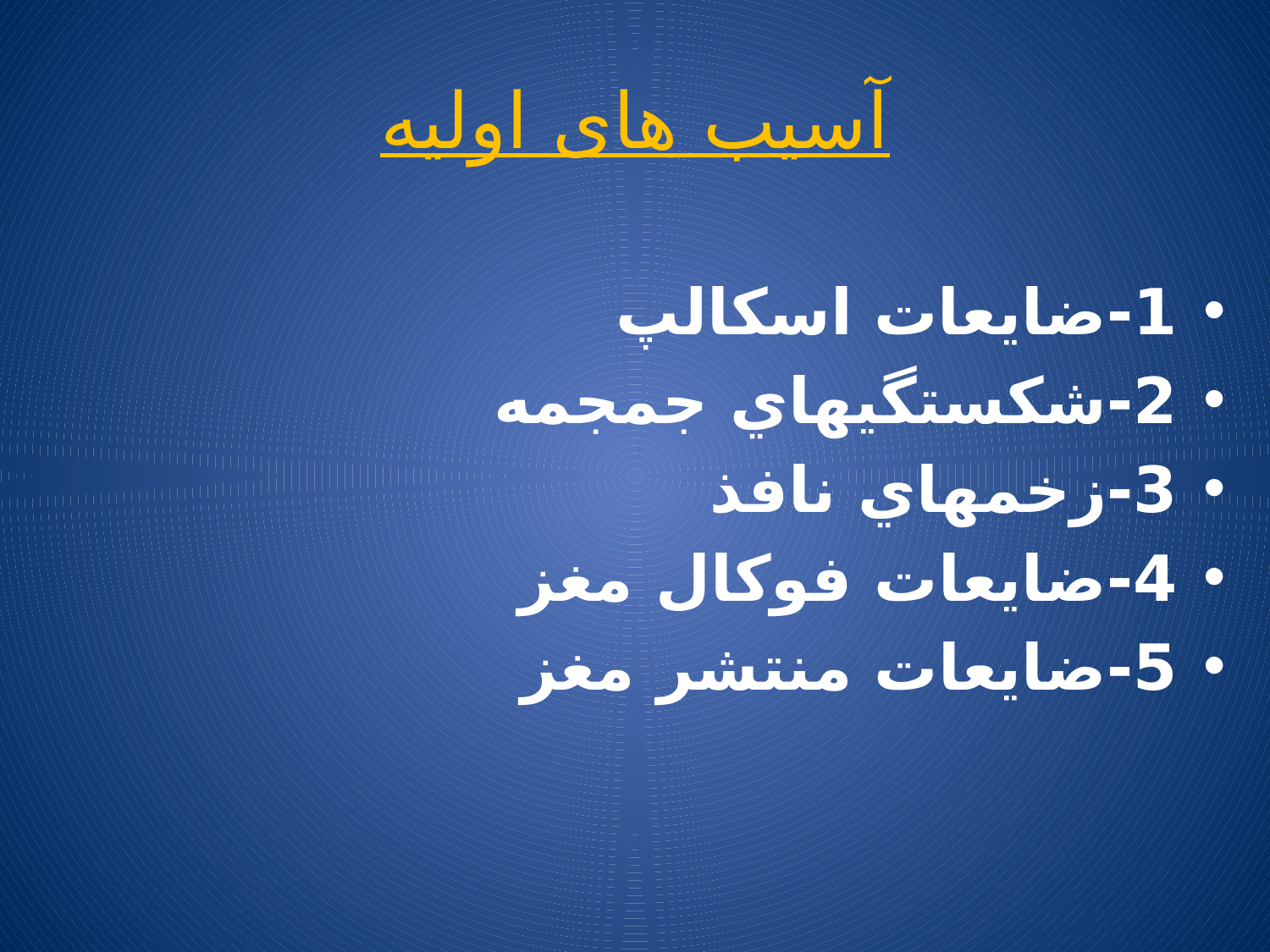

# آسیب های اولیه
1-ضايعات اسكالپ
2-شكستگيهاي جمجمه
3-زخمهاي نافذ
4-ضايعات فوكال مغز
5-ضايعات منتشر مغز